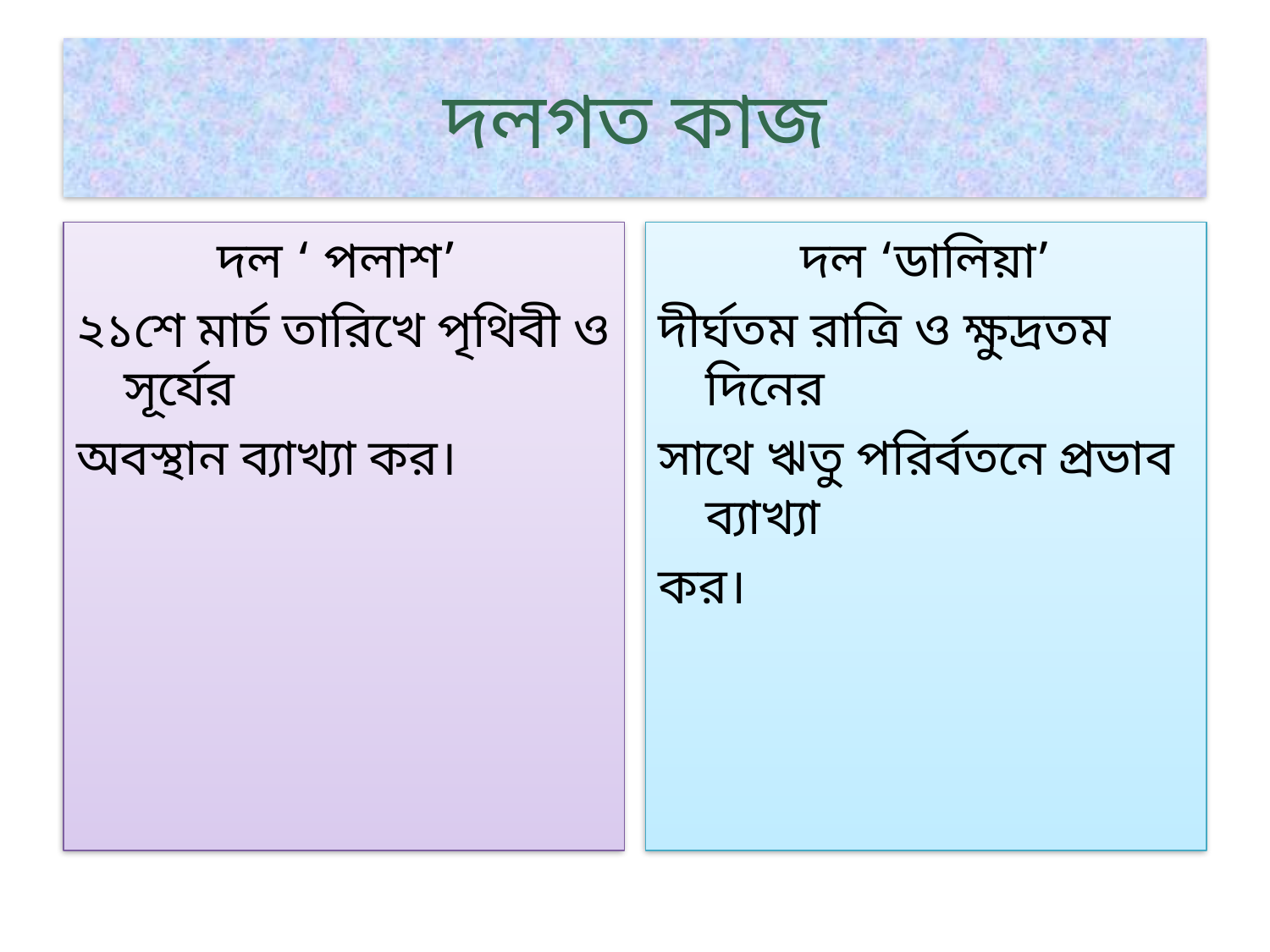

# দলগত কাজ
দল ‘ পলাশ’
২১শে মার্চ তারিখে পৃথিবী ও সূর্যের
অবস্থান ব্যাখ্যা কর।
দল ‘ডালিয়া’
দীর্ঘতম রাত্রি ও ক্ষুদ্রতম দিনের
সাথে ঋতু পরির্বতনে প্রভাব ব্যাখ্যা
কর।